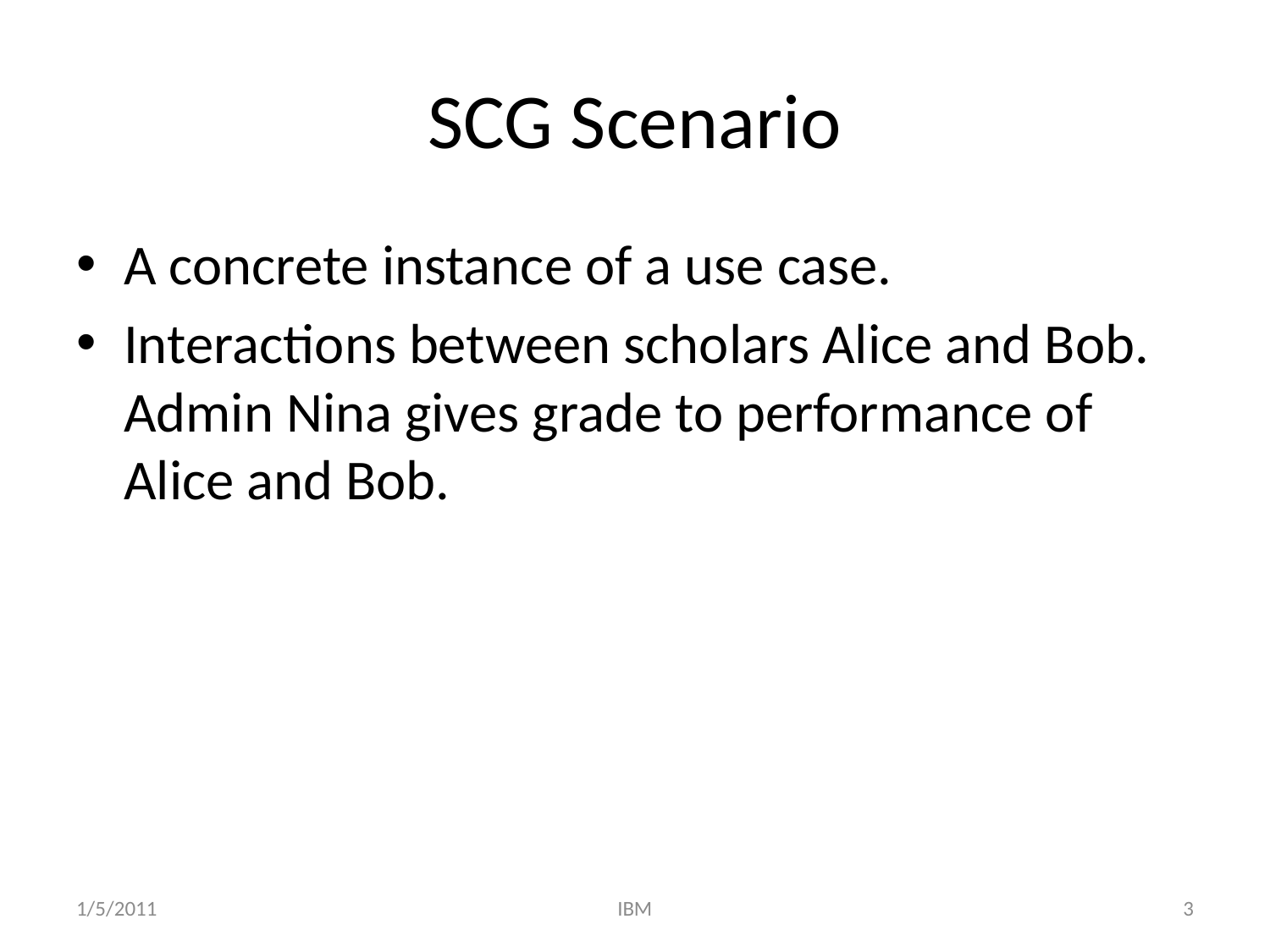

# SCG Scenario
A concrete instance of a use case.
Interactions between scholars Alice and Bob. Admin Nina gives grade to performance of Alice and Bob.
1/5/2011
IBM
3